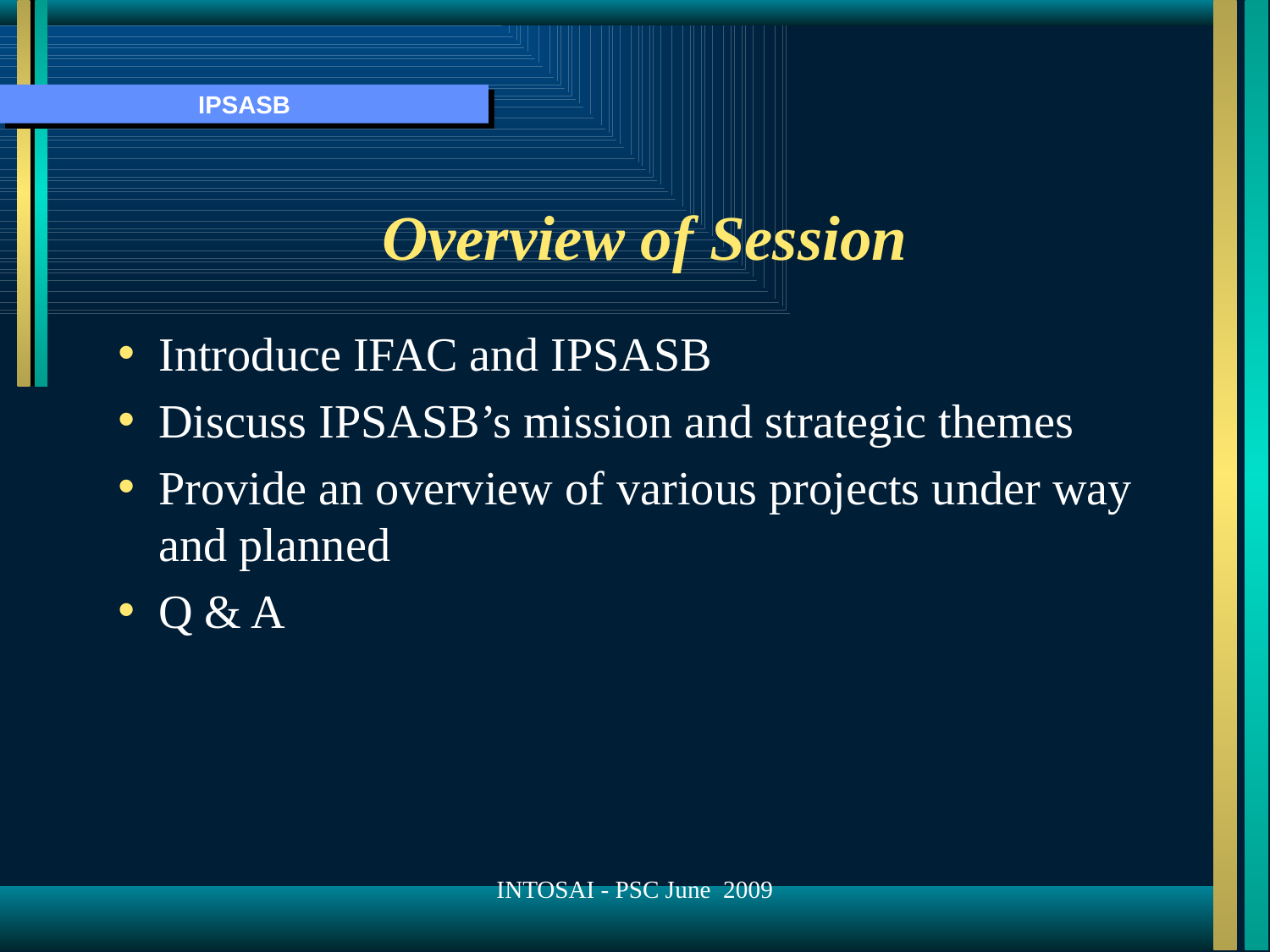

# Overview of Session
Introduce IFAC and IPSASB
Discuss IPSASB’s mission and strategic themes
Provide an overview of various projects under way and planned
Q & A

INTOSAI - PSC June  2009